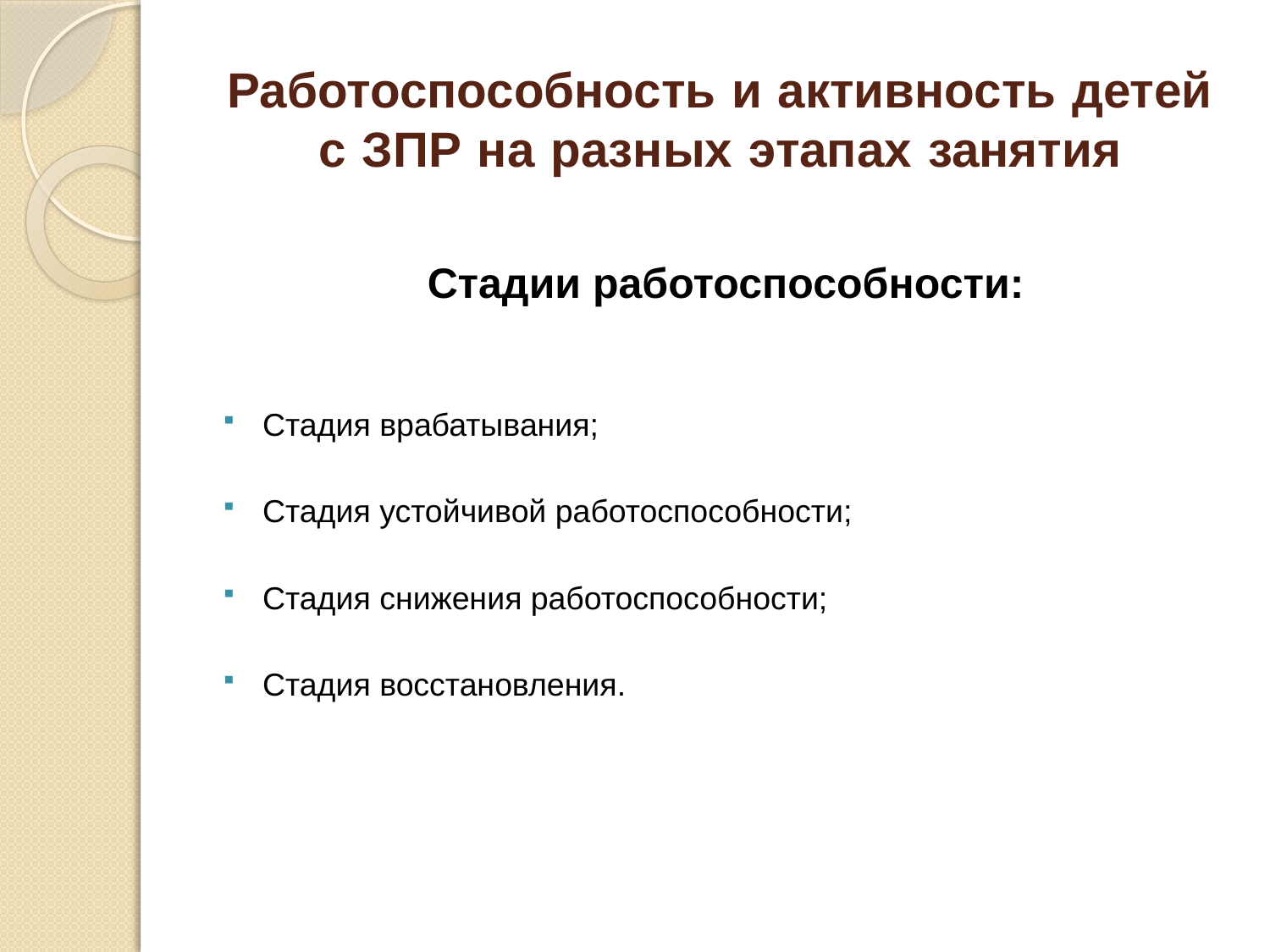

# Работоспособность и активность детей с ЗПР на разных этапах занятия

Стадии работоспособности:

Стадия врабатывания;
Стадия устойчивой работоспособности;
Стадия снижения работоспособности;
Стадия восстановления.